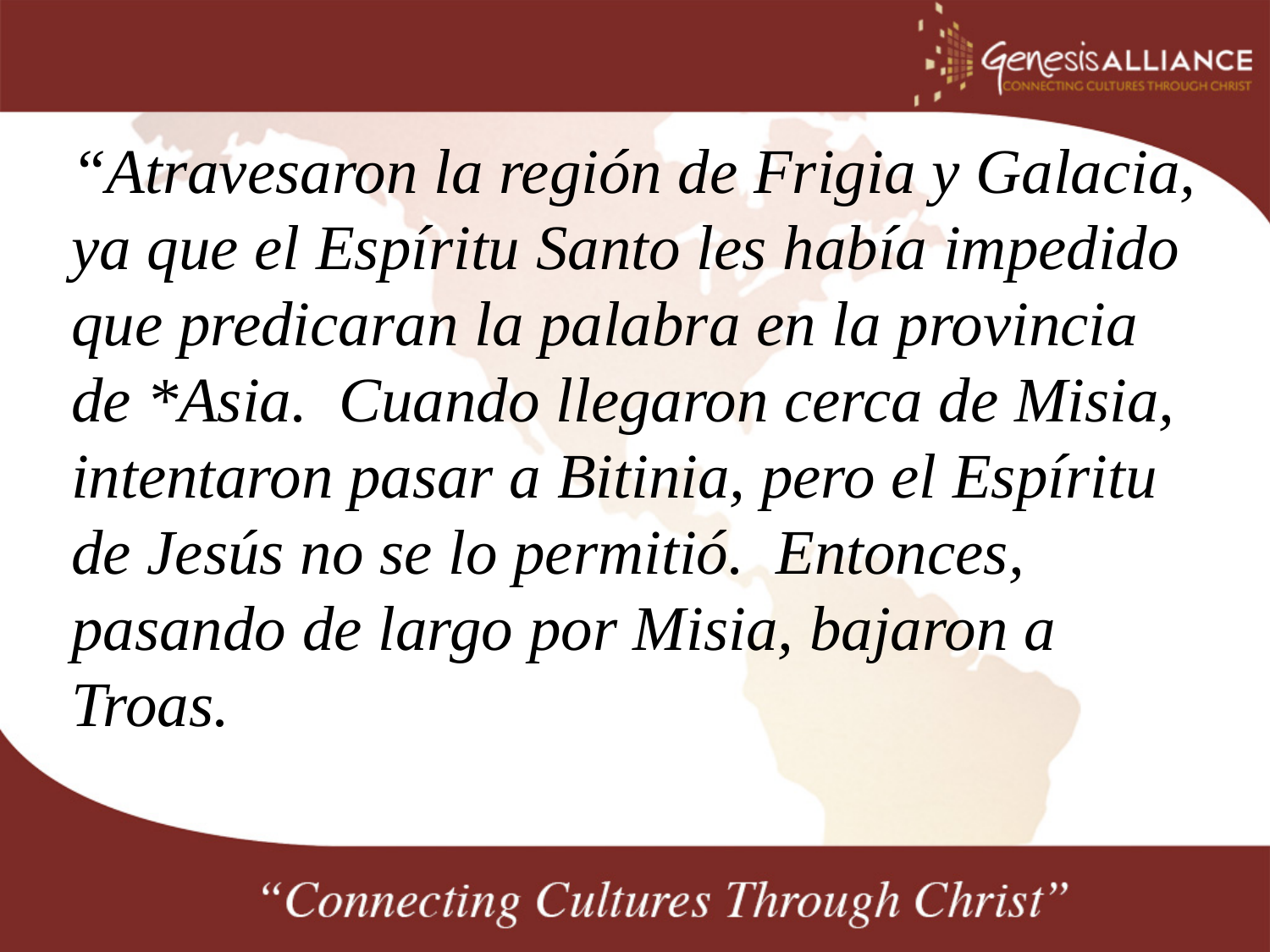

“Atravesaron la región de Frigia y Galacia, ya que el Espíritu Santo les había impedido que predicaran la palabra en la provincia de *Asia.  Cuando llegaron cerca de Misia, intentaron pasar a Bitinia, pero el Espíritu de Jesús no se lo permitió.  Entonces, pasando de largo por Misia, bajaron a Troas.
#